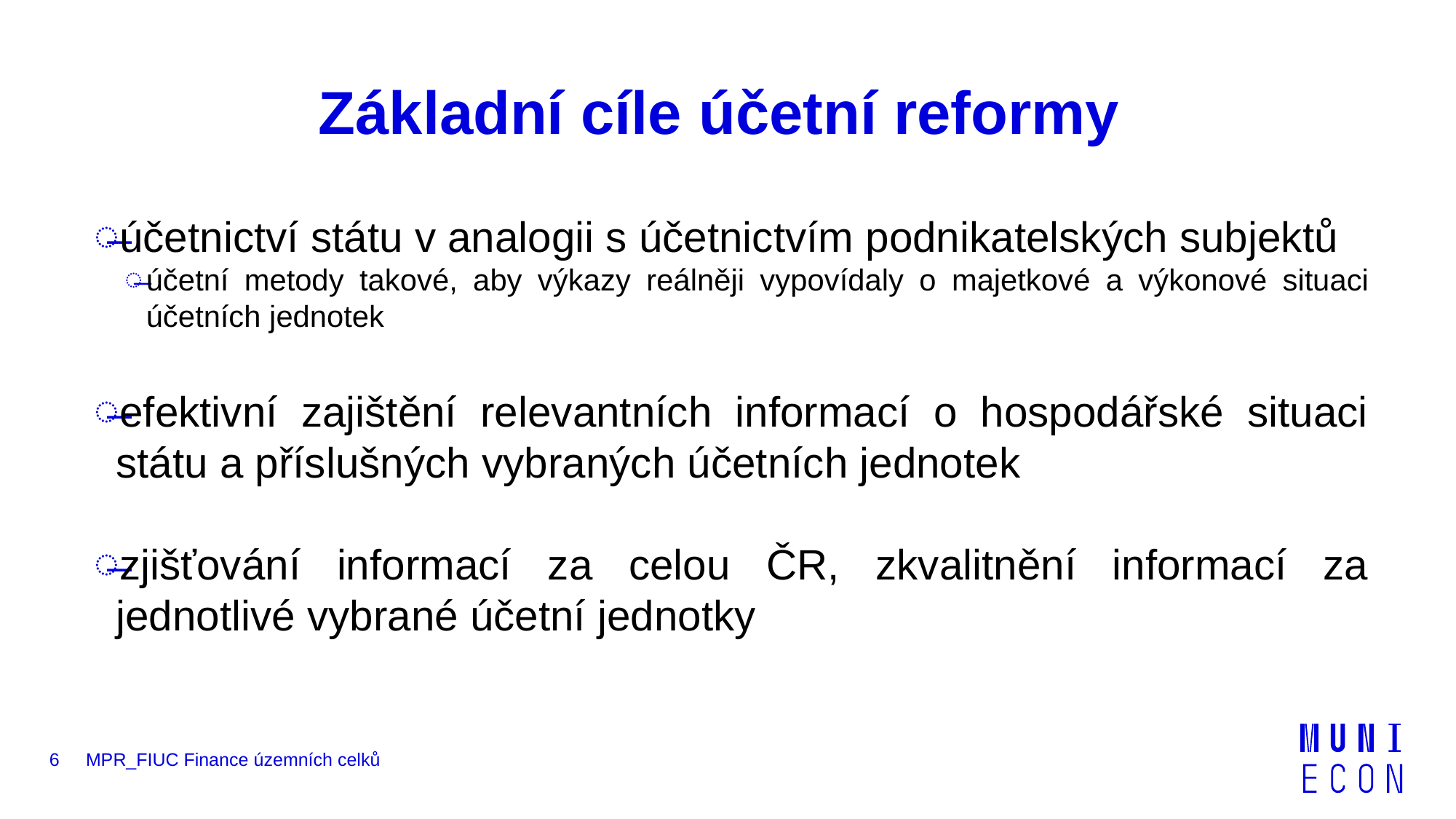

# Základní cíle účetní reformy

účetnictví státu v analogii s účetnictvím podnikatelských subjektů
účetní metody takové, aby výkazy reálněji vypovídaly o majetkové a výkonové situaci účetních jednotek

efektivní zajištění relevantních informací o hospodářské situaci státu a příslušných vybraných účetních jednotek

zjišťování informací za celou ČR, zkvalitnění informací za jednotlivé vybrané účetní jednotky

6
MPR_FIUC Finance územních celků